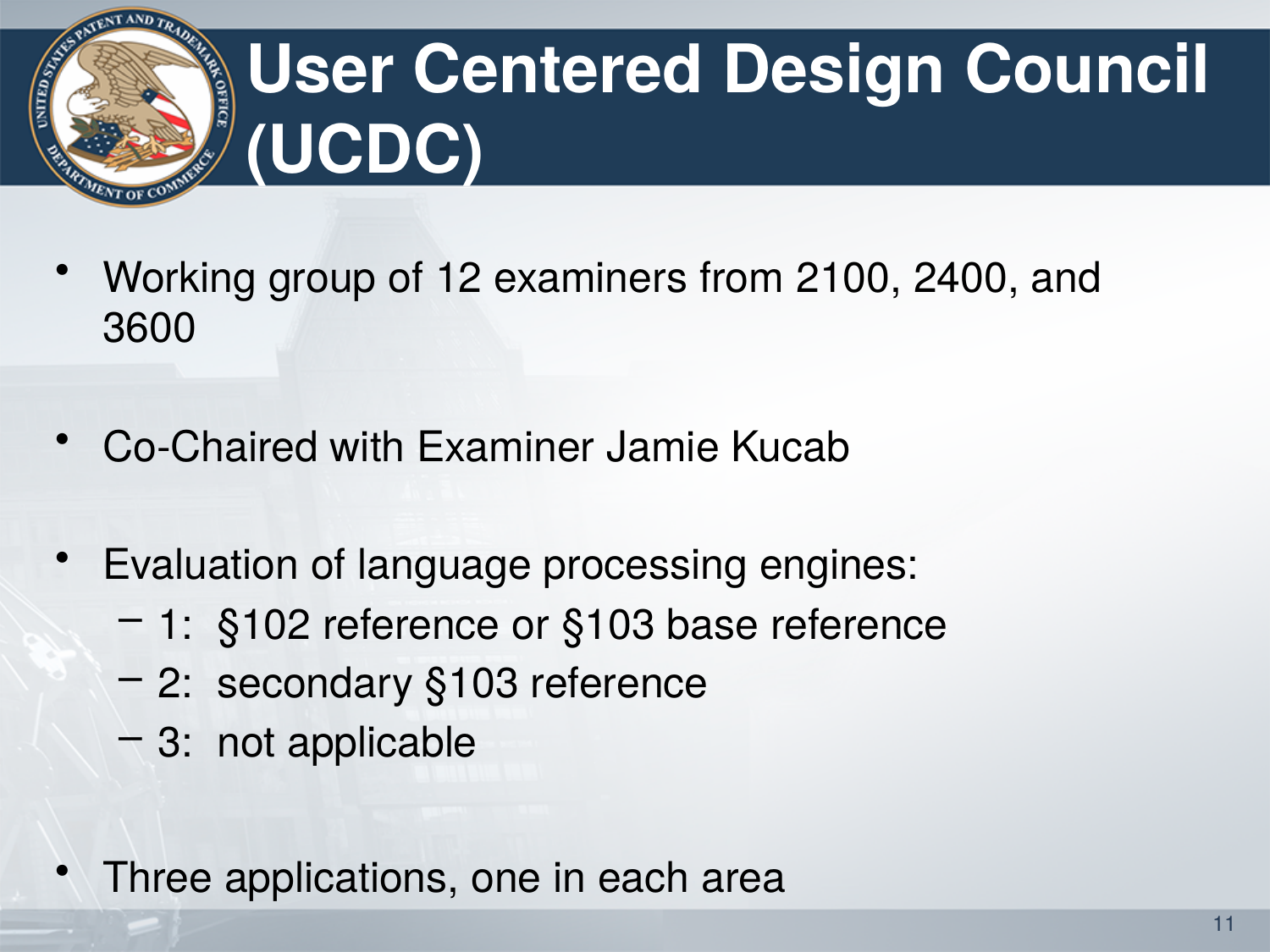

# User Centered Design Council (UCDC)
Working group of 12 examiners from 2100, 2400, and 3600

Co-Chaired with Examiner Jamie Kucab

Evaluation of language processing engines:
1:  §102 reference or §103 base reference
2:  secondary §103 reference
3:  not applicable

Three applications, one in each area

11